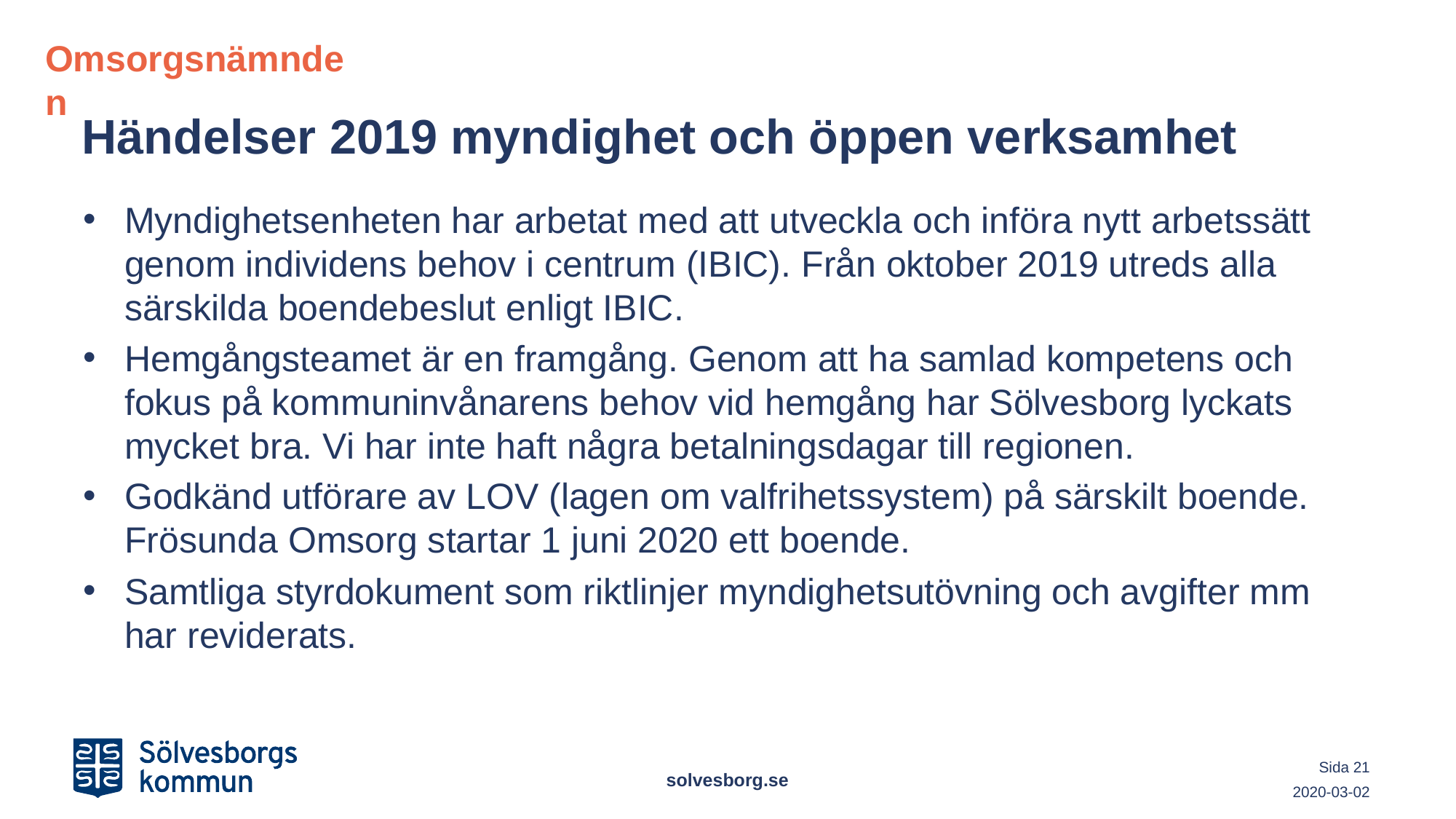

Omsorgsnämnden
# Händelser 2019 myndighet och öppen verksamhet
Myndighetsenheten har arbetat med att utveckla och införa nytt arbetssätt genom individens behov i centrum (IBIC). Från oktober 2019 utreds alla särskilda boendebeslut enligt IBIC.
Hemgångsteamet är en framgång. Genom att ha samlad kompetens och fokus på kommuninvånarens behov vid hemgång har Sölvesborg lyckats mycket bra. Vi har inte haft några betalningsdagar till regionen.
Godkänd utförare av LOV (lagen om valfrihetssystem) på särskilt boende. Frösunda Omsorg startar 1 juni 2020 ett boende.
Samtliga styrdokument som riktlinjer myndighetsutövning och avgifter mm har reviderats.

solvesborg.se
Sida 21
2020-03-02